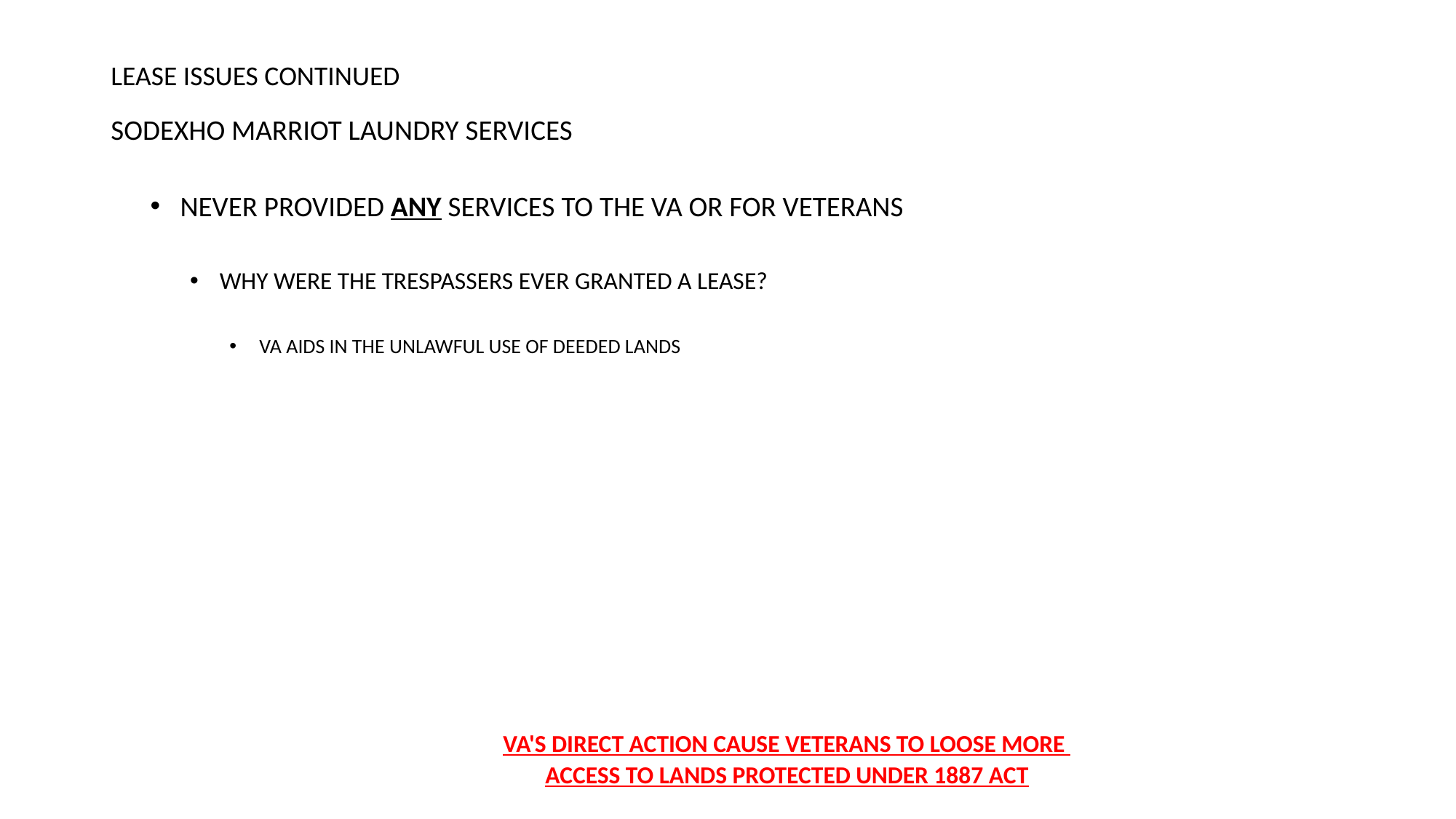

# LEASE ISSUES CONTINUED
SODEXHO MARRIOT LAUNDRY SERVICES

NEVER PROVIDED ANY SERVICES TO THE VA OR FOR VETERANS

WHY WERE THE TRESPASSERS EVER GRANTED A LEASE?

VA AIDS IN THE UNLAWFUL USE OF DEEDED LANDS

VA'S DIRECT ACTION CAUSE VETERANS TO LOOSE MORE
ACCESS TO LANDS PROTECTED UNDER 1887 ACT